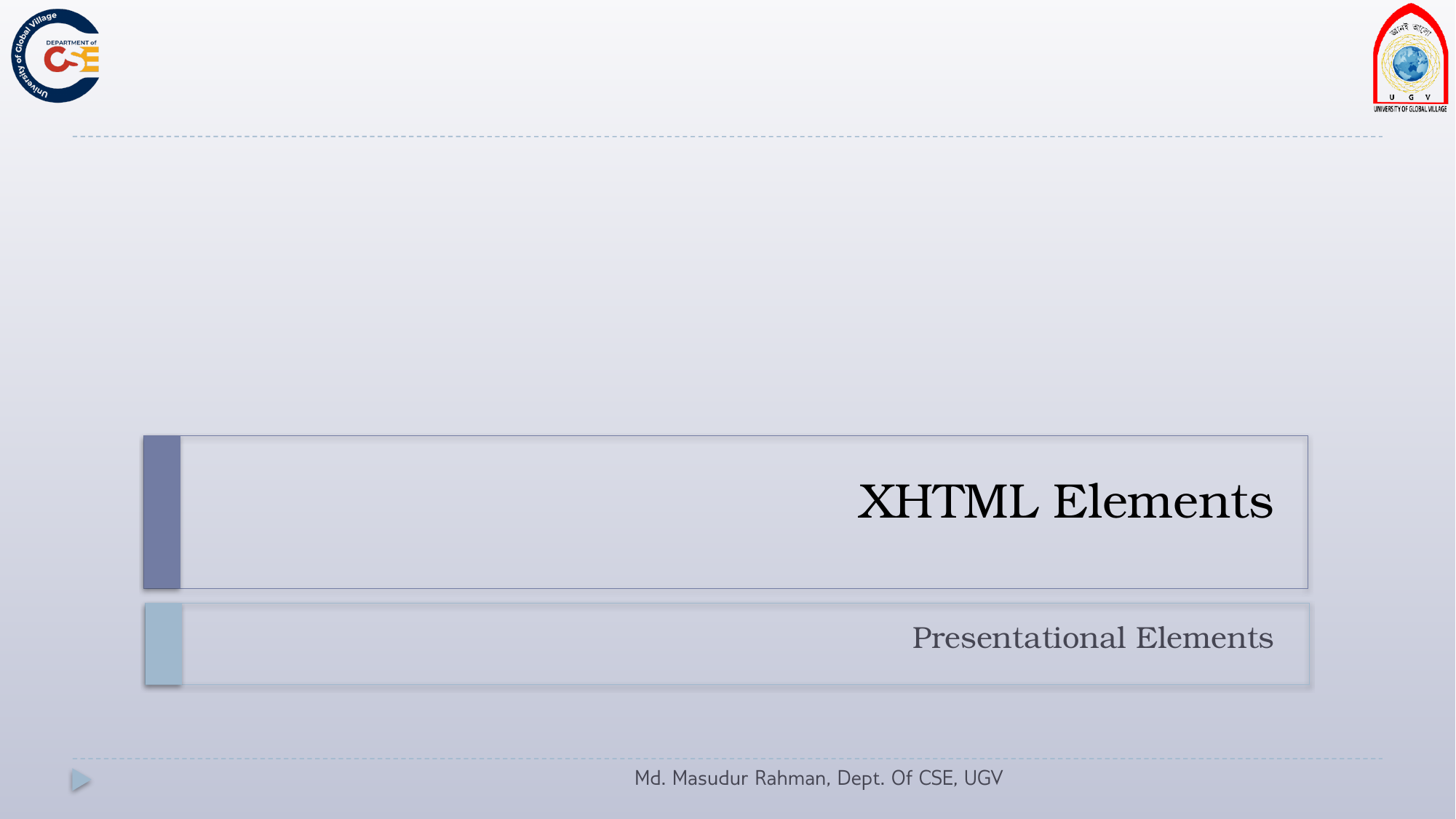

# XHTML Elements
Presentational Elements
Md. Masudur Rahman, Dept. Of CSE, UGV